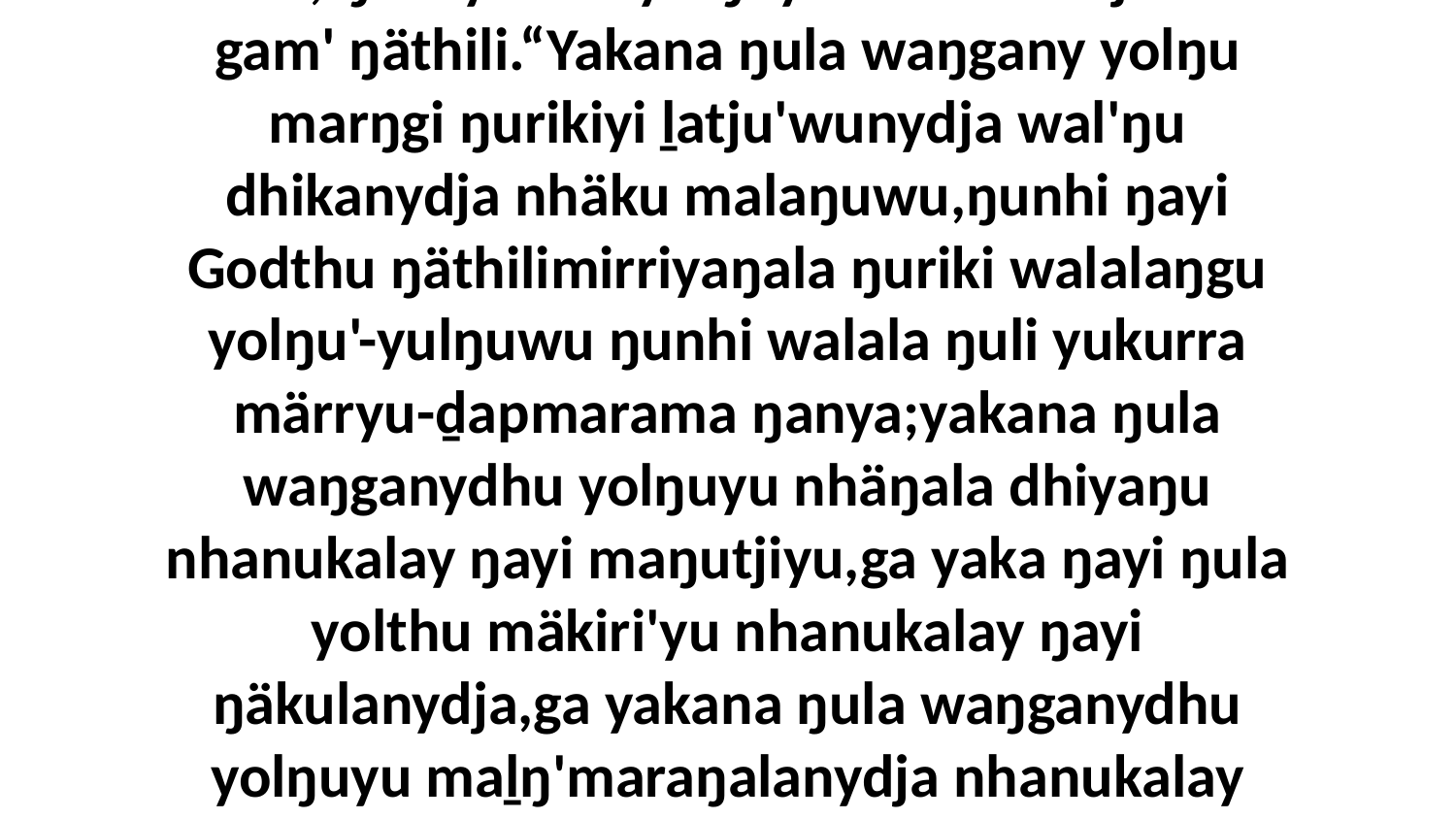

9 Yo, ŋula yolthu yolŋuyu wukirri bitjarra gam' ŋäthili.“Yakana ŋula waŋgany yolŋu marŋgi ŋurikiyi ḻatju'wunydja wal'ŋu dhikanydja nhäku malaŋuwu,ŋunhi ŋayi Godthu ŋäthilimirriyaŋala ŋuriki walalaŋgu yolŋu'-yulŋuwu ŋunhi walala ŋuli yukurra märryu-ḏapmarama ŋanya;yakana ŋula waŋganydhu yolŋuyu nhäŋala dhiyaŋu nhanukalay ŋayi maŋutjiyu,ga yaka ŋayi ŋula yolthu mäkiri'yu nhanukalay ŋayi ŋäkulanydja,ga yakana ŋula waŋganydhu yolŋuyu maḻŋ'maraŋalanydja nhanukalay ŋayi guyaŋinyarayu.”